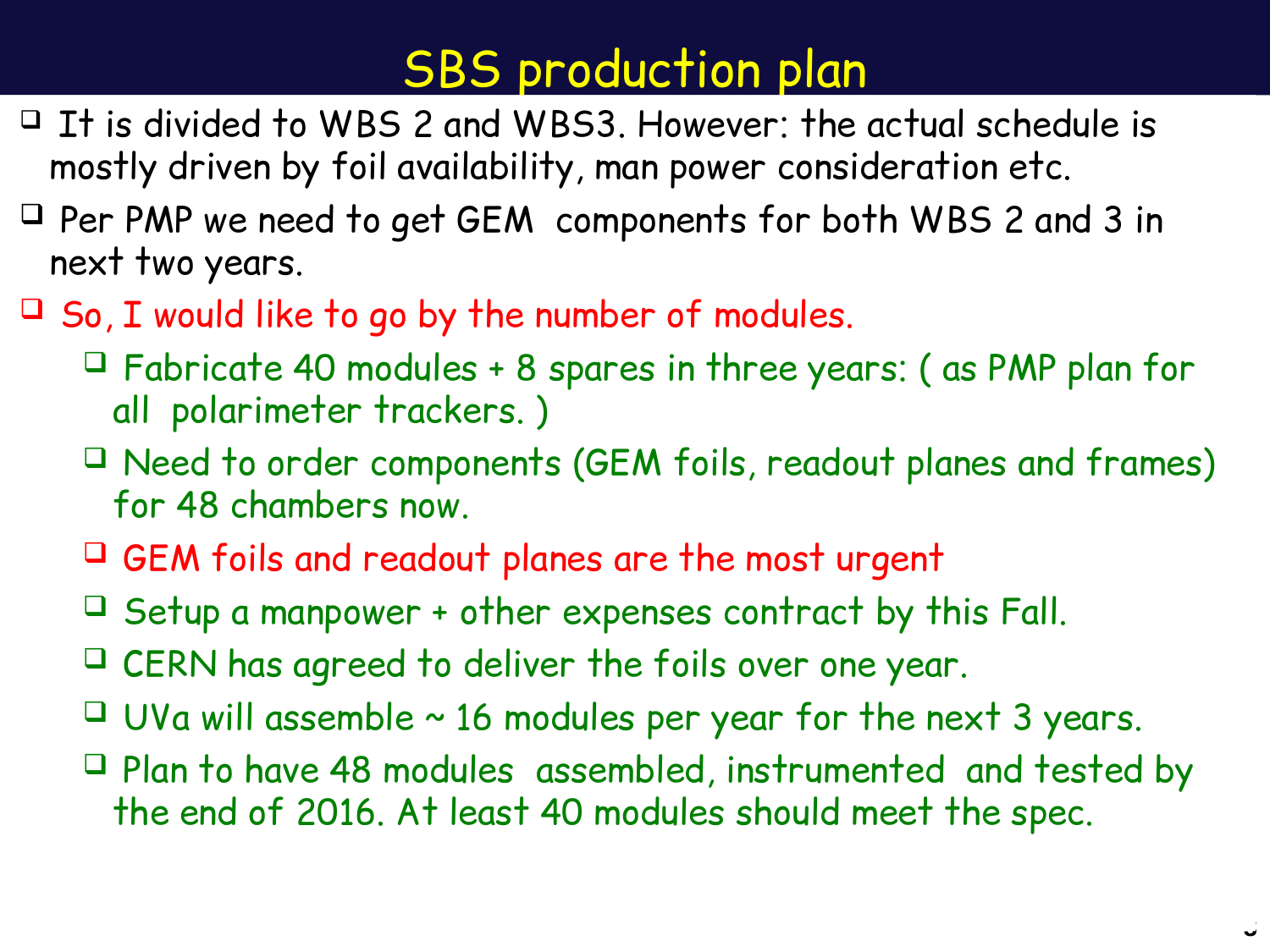

# SBS production plan
 It is divided to WBS 2 and WBS3. However: the actual schedule is mostly driven by foil availability, man power consideration etc.
 Per PMP we need to get GEM  components for both WBS 2 and 3 in next two years.
 So, I would like to go by the number of modules.
 Fabricate 40 modules + 8 spares in three years: ( as PMP plan for all  polarimeter trackers. )
 Need to order components (GEM foils, readout planes and frames) for 48 chambers now.
 GEM foils and readout planes are the most urgent
 Setup a manpower + other expenses contract by this Fall.
 CERN has agreed to deliver the foils over one year.
 UVa will assemble ~ 16 modules per year for the next 3 years.
 Plan to have 48 modules  assembled, instrumented  and tested by the end of 2016. At least 40 modules should meet the spec.

3